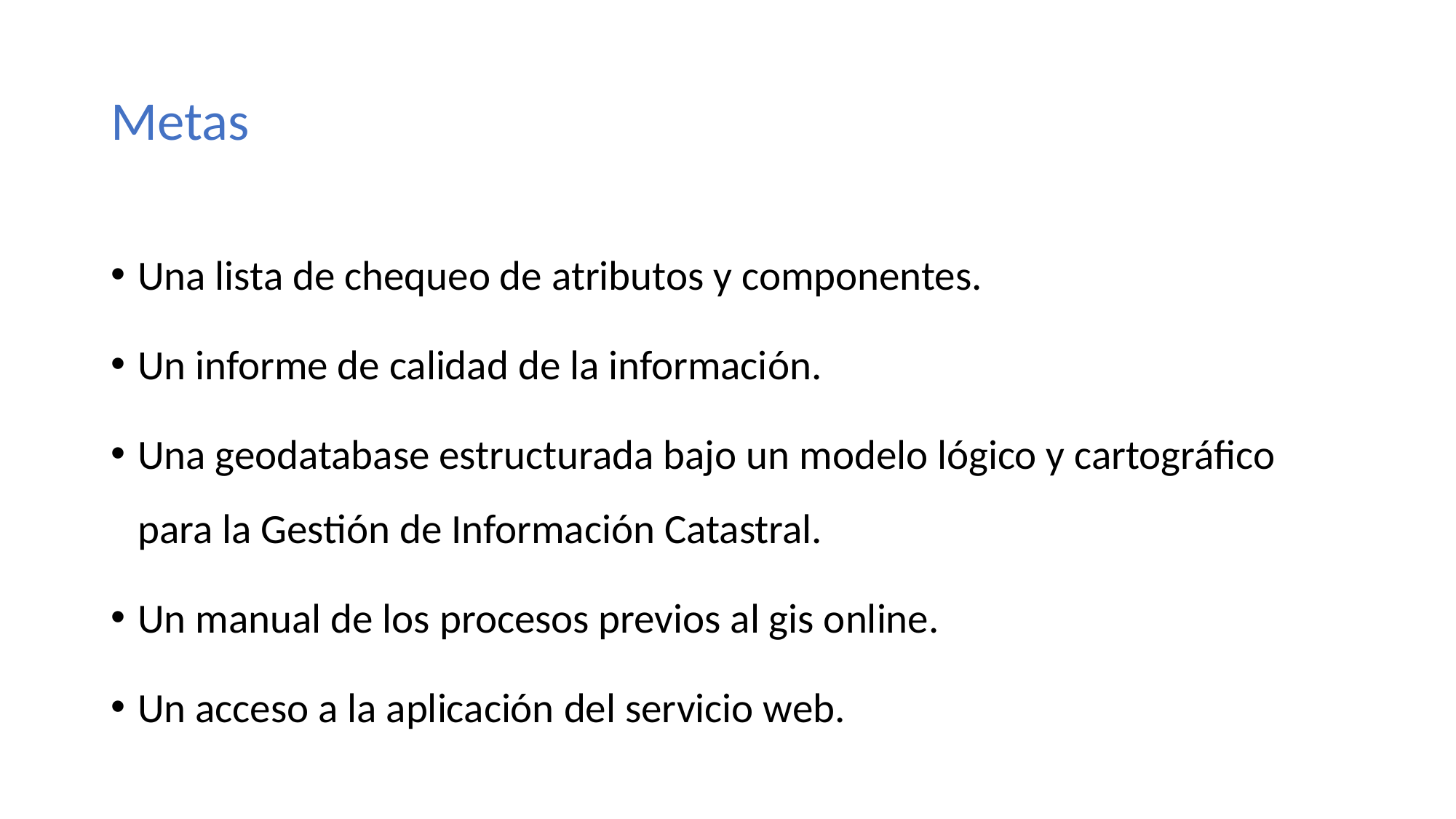

# Metas
Una lista de chequeo de atributos y componentes.
Un informe de calidad de la información.
Una geodatabase estructurada bajo un modelo lógico y cartográfico para la Gestión de Información Catastral.
Un manual de los procesos previos al gis online.
Un acceso a la aplicación del servicio web.